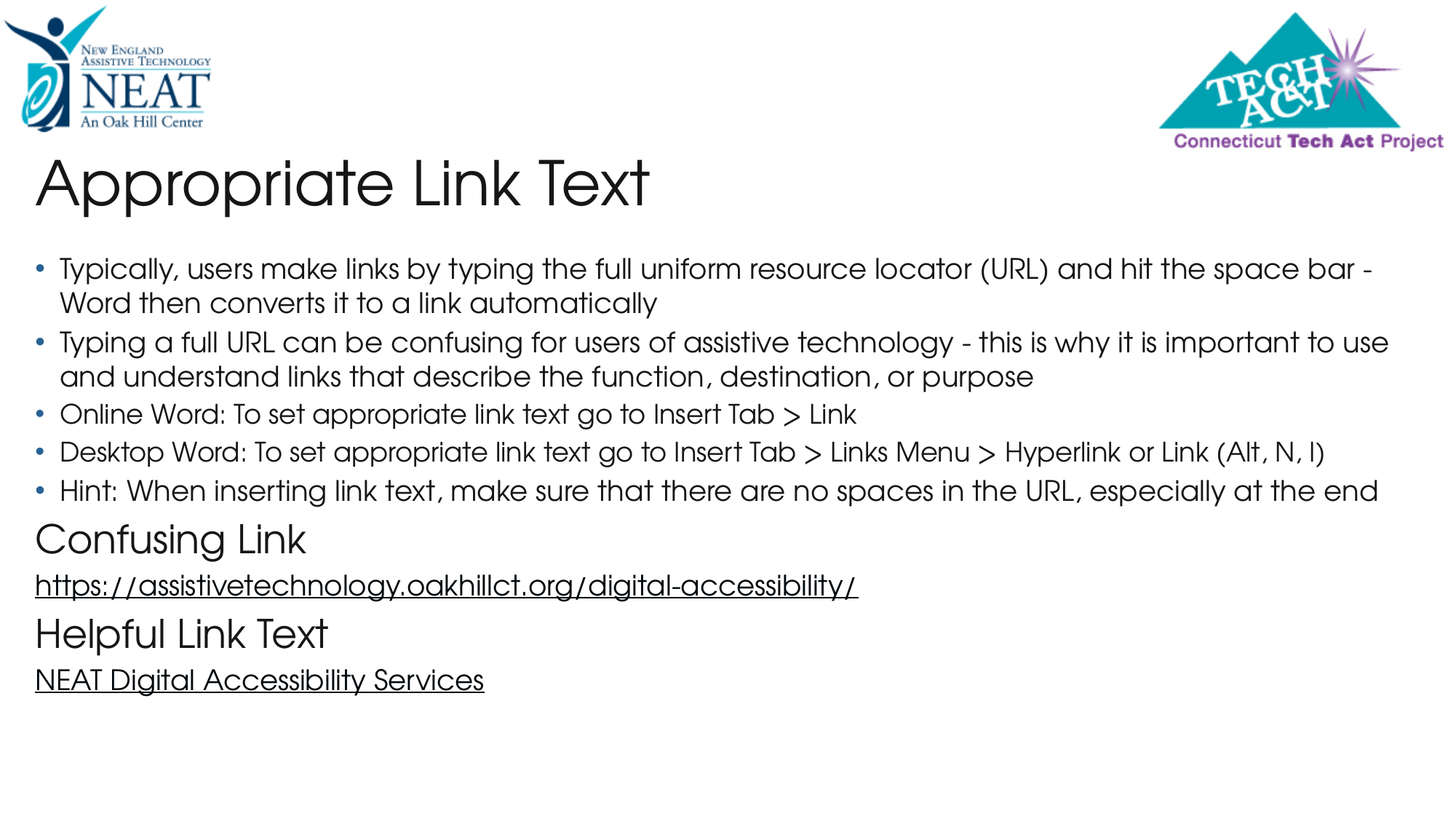

# Appropriate Link Text
Typically, users make links by typing the full uniform resource locator (URL) and hit the space bar - Word then converts it to a link automatically
Typing a full URL can be confusing for users of assistive technology - this is why it is important to use and understand links that describe the function, destination, or purpose
Online Word: To set appropriate link text go to Insert Tab > Link
Desktop Word: To set appropriate link text go to Insert Tab > Links Menu > Hyperlink or Link (Alt, N, I)
Hint: When inserting link text, make sure that there are no spaces in the URL, especially at the end
Confusing Link
https://assistivetechnology.oakhillct.org/digital-accessibility/
Helpful Link Text
NEAT Digital Accessibility Services